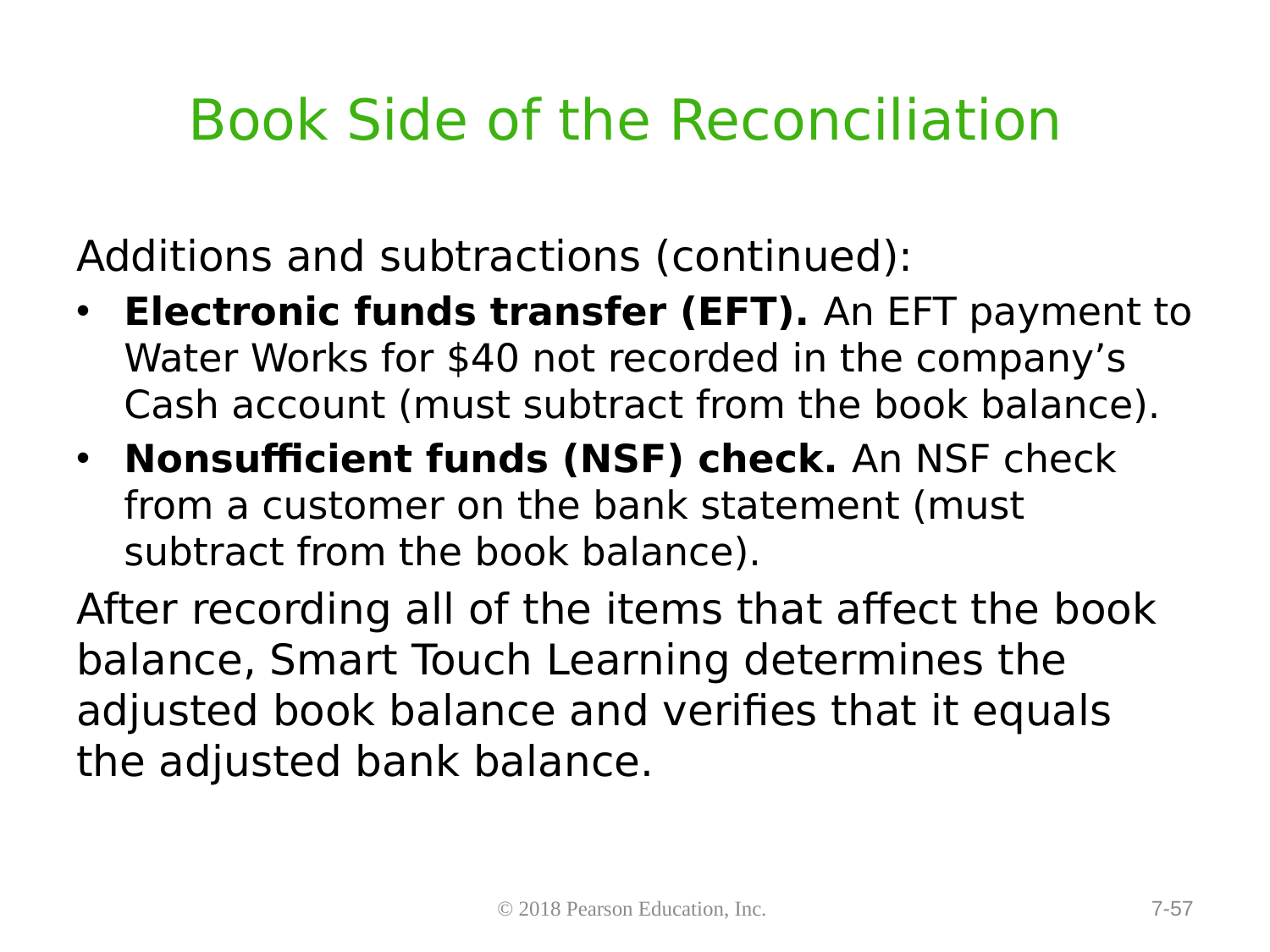

# Book Side of the Reconciliation
Additions and subtractions (continued):
Electronic funds transfer (EFT). An EFT payment to Water Works for $40 not recorded in the company’s Cash account (must subtract from the book balance).
Nonsufficient funds (NSF) check. An NSF check from a customer on the bank statement (must subtract from the book balance).
After recording all of the items that affect the book balance, Smart Touch Learning determines the adjusted book balance and verifies that it equals the adjusted bank balance.
7-57